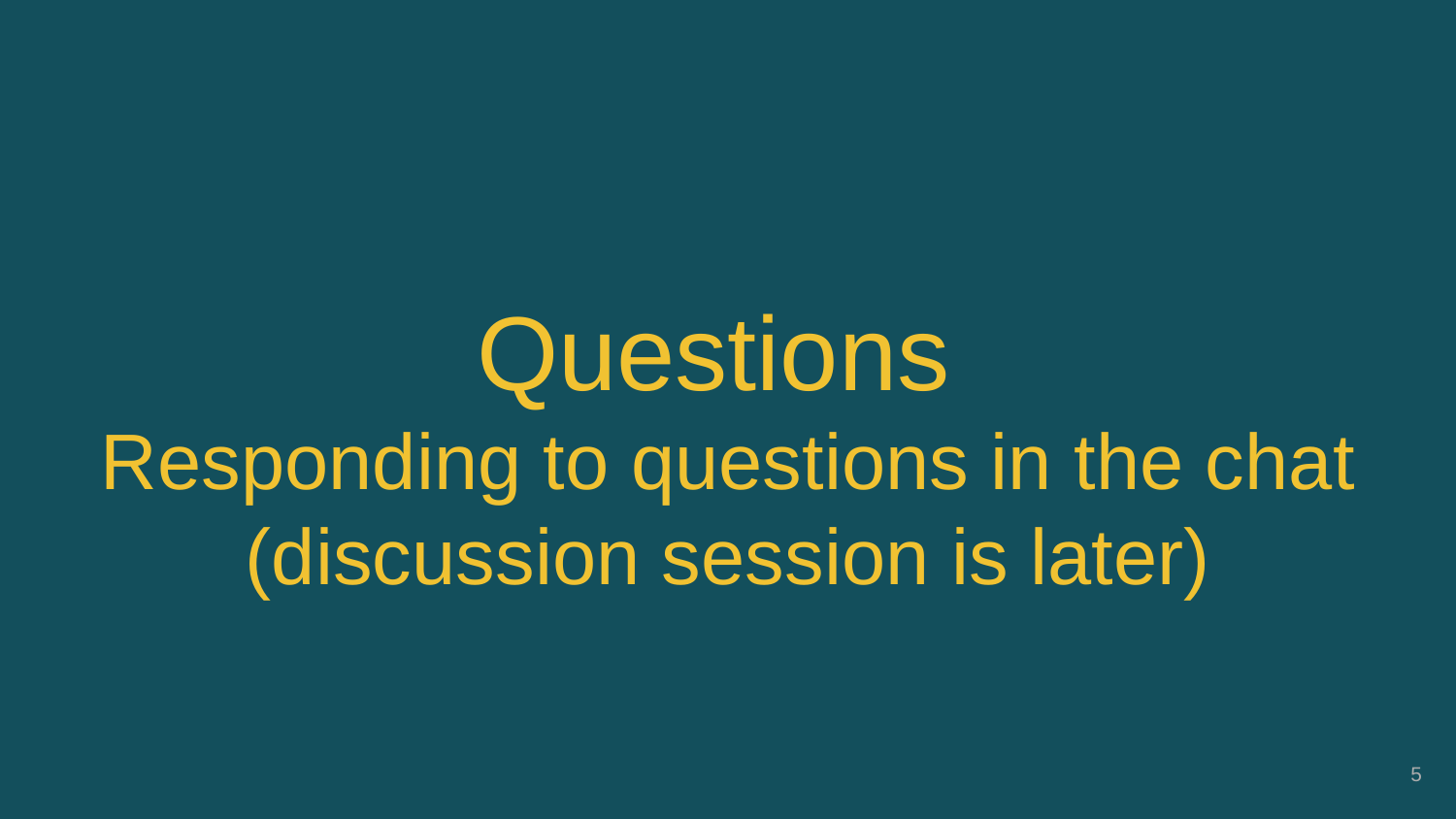

# Questions Responding to questions in the chat (discussion session is later)
5